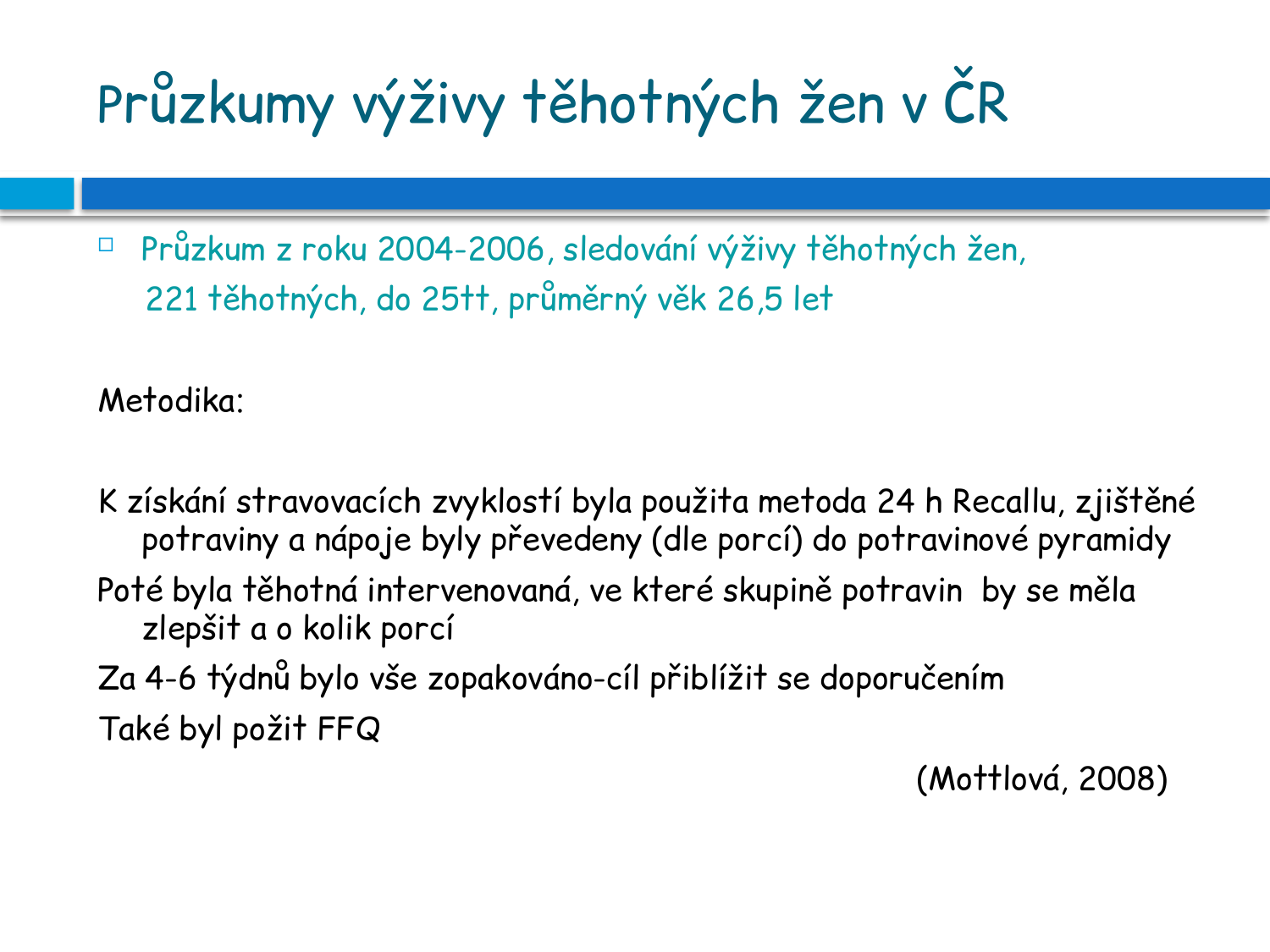

# Průzkumy výživy těhotných žen v ČR
Průzkum z roku 2004-2006, sledování výživy těhotných žen,
     221 těhotných, do 25tt, průměrný věk 26,5 let

Metodika:

K získání stravovacích zvyklostí byla použita metoda 24 h Recallu, zjištěné potraviny a nápoje byly převedeny (dle porcí) do potravinové pyramidy
Poté byla těhotná intervenovaná, ve které skupině potravin  by se měla zlepšit a o kolik porcí
Za 4-6 týdnů bylo vše zopakováno-cíl přiblížit se doporučením
Také byl požit FFQ
                                                                                      (Mottlová, 2008)